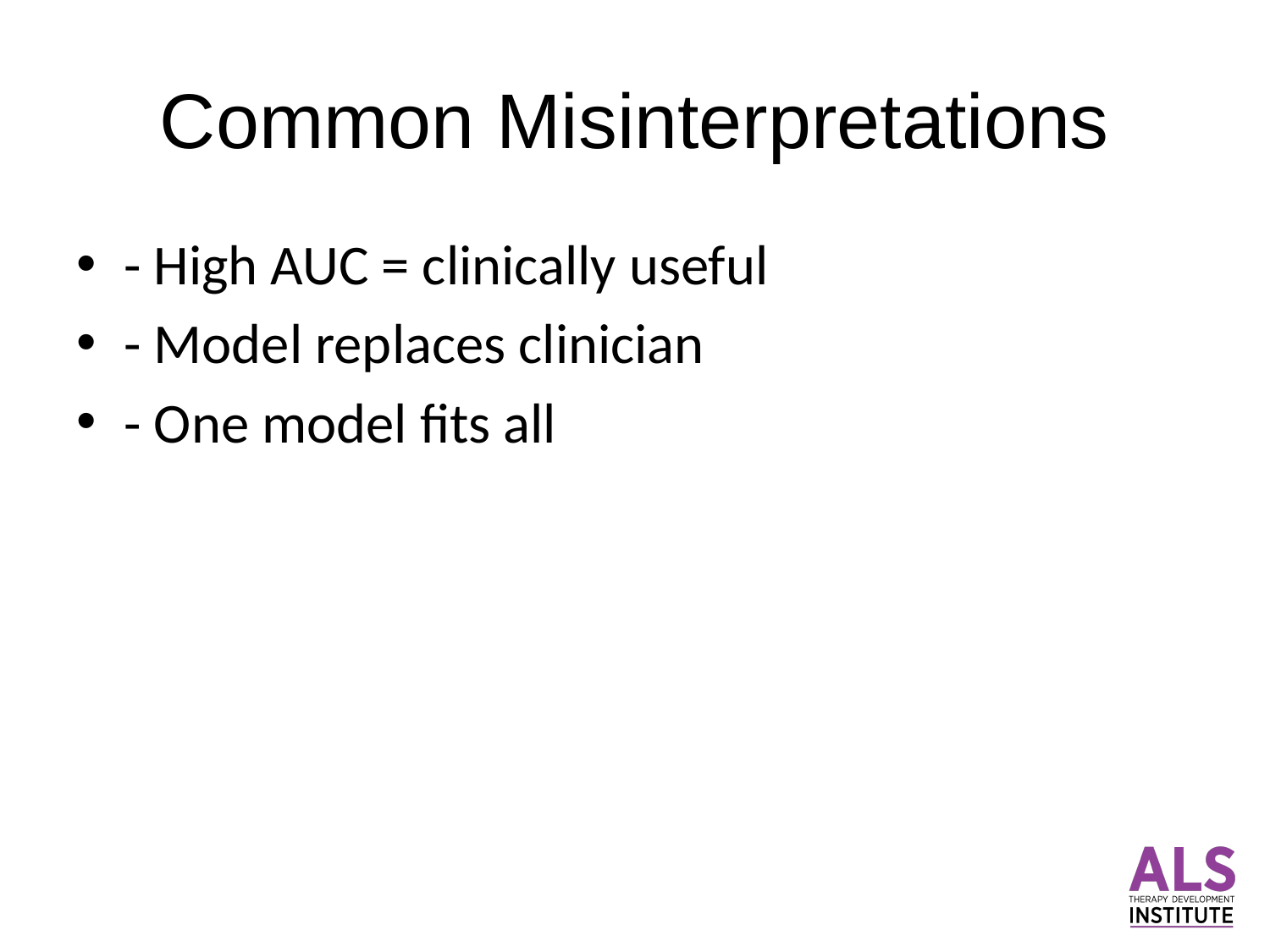

# Common Misinterpretations
- High AUC = clinically useful
- Model replaces clinician
- One model fits all